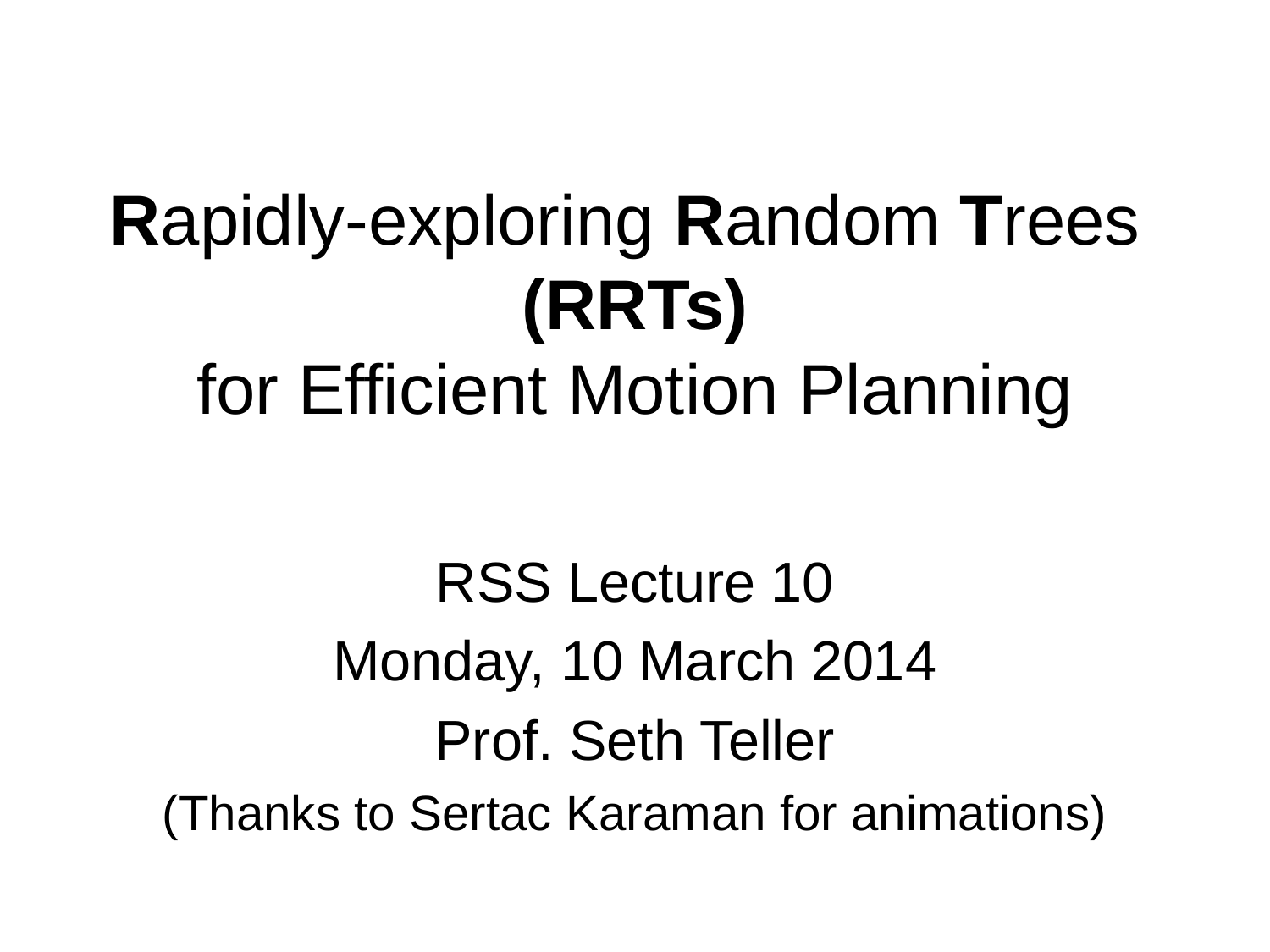

# Rapidly-exploring Random Trees (RRTs) for Efficient Motion Planning
RSS Lecture 10
Monday, 10 March 2014
Prof. Seth Teller
(Thanks to Sertac Karaman for animations)